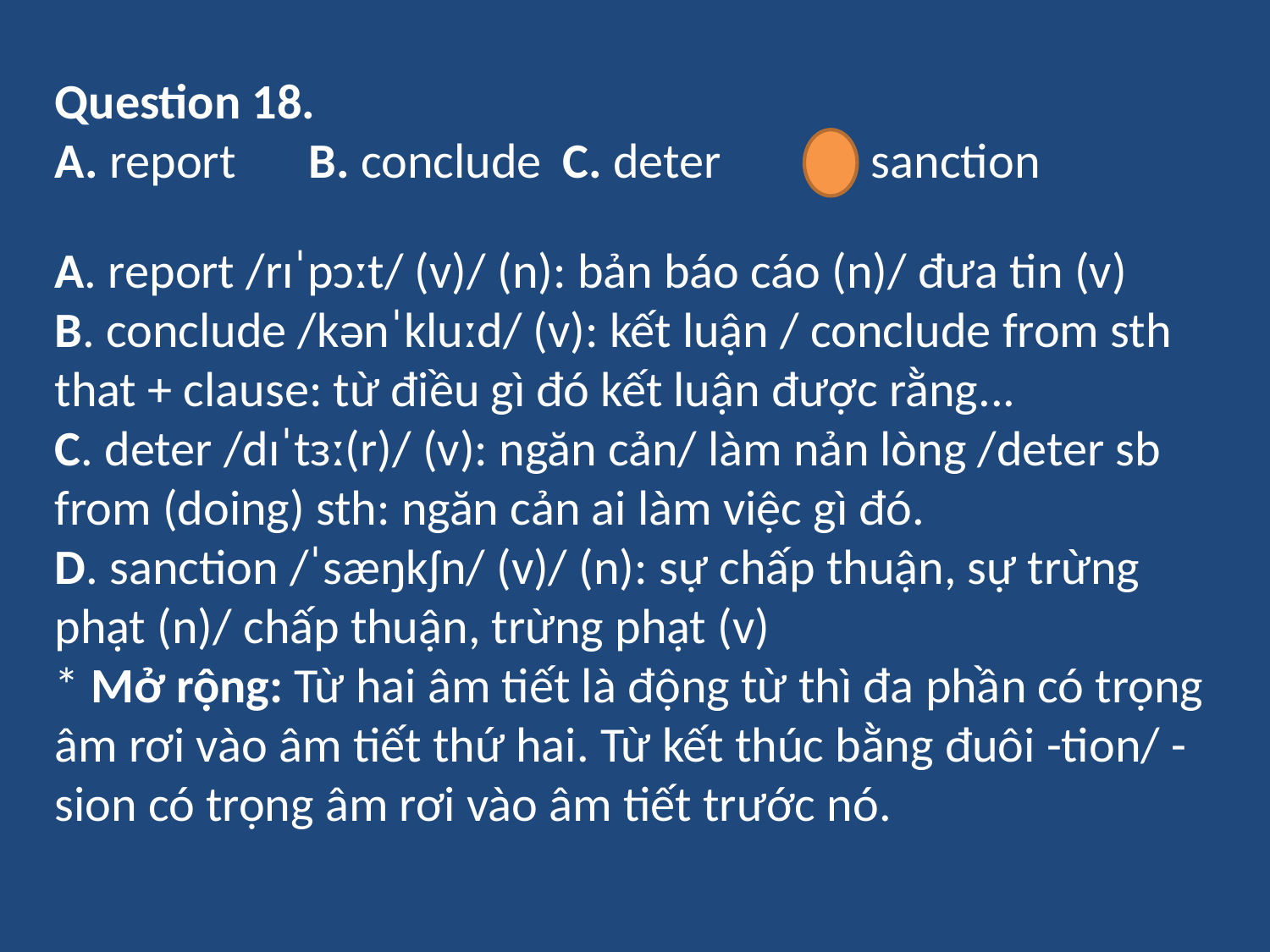

Question 18.
A. report	B. conclude	C. deter	D. sanction

A. report /rɪˈpɔːt/ (v)/ (n): bản báo cáo (n)/ đưa tin (v)
B. conclude /kənˈkluːd/ (v): kết luận / conclude from sth that + clause: từ điều gì đó kết luận được rằng...
C. deter /dɪˈtɜː(r)/ (v): ngăn cản/ làm nản lòng /deter sb from (doing) sth: ngăn cản ai làm việc gì đó.
D. sanction /ˈsæŋkʃn/ (v)/ (n): sự chấp thuận, sự trừng phạt (n)/ chấp thuận, trừng phạt (v)
* Mở rộng: Từ hai âm tiết là động từ thì đa phần có trọng âm rơi vào âm tiết thứ hai. Từ kết thúc bằng đuôi -tion/ -sion có trọng âm rơi vào âm tiết trước nó.